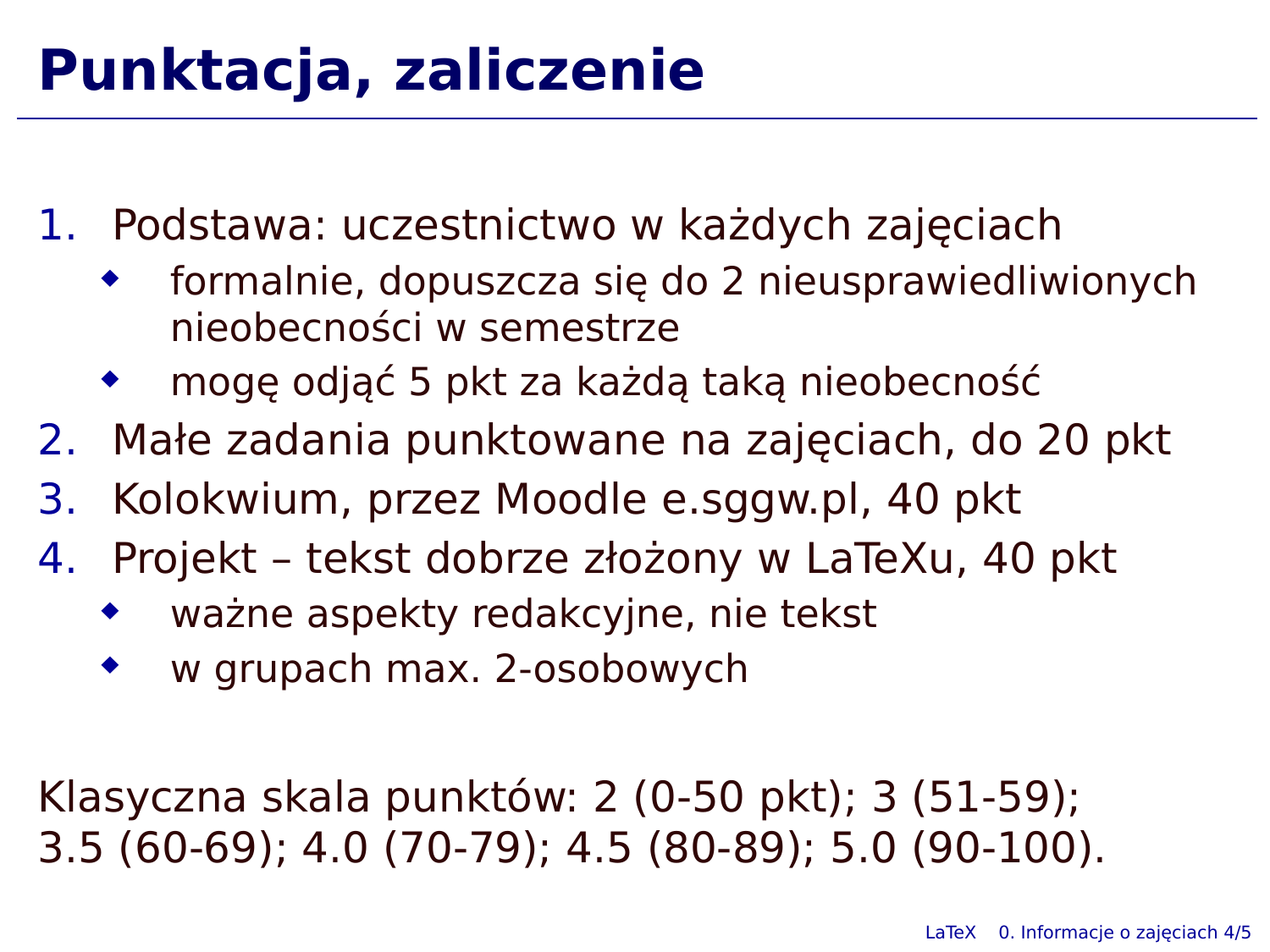

# Punktacja, zaliczenie

Podstawa: uczestnictwo w każdych zajęciach
formalnie, dopuszcza się do 2 nieusprawiedliwionych nieobecności w semestrze
mogę odjąć 5 pkt za każdą taką nieobecność
Małe zadania punktowane na zajęciach, do 20 pkt
Kolokwium, przez Moodle e.sggw.pl, 40 pkt
Projekt – tekst dobrze złożony w LaTeXu, 40 pkt
ważne aspekty redakcyjne, nie tekst
w grupach max. 2-osobowych

Klasyczna skala punktów: 2 (0-50 pkt); 3 (51-59);
3.5 (60-69); 4.0 (70-79); 4.5 (80-89); 5.0 (90-100).

LaTeX    0. Informacje o zajęciach 4/5